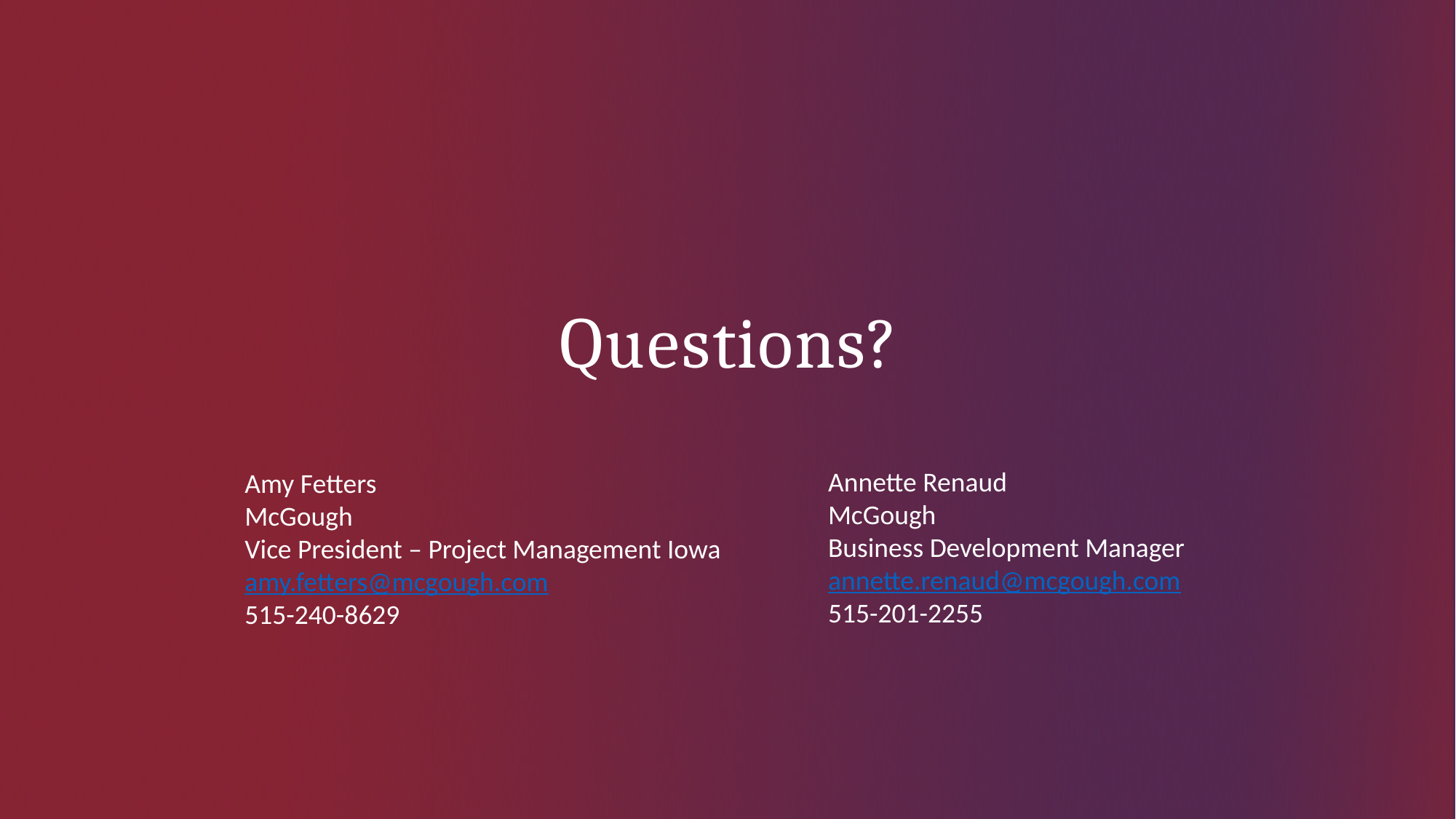

# Questions?
Annette Renaud
McGough
Business Development Manager
annette.renaud@mcgough.com
515-201-2255
Amy Fetters
McGough
Vice President – Project Management Iowa
amy.fetters@mcgough.com
515-240-8629